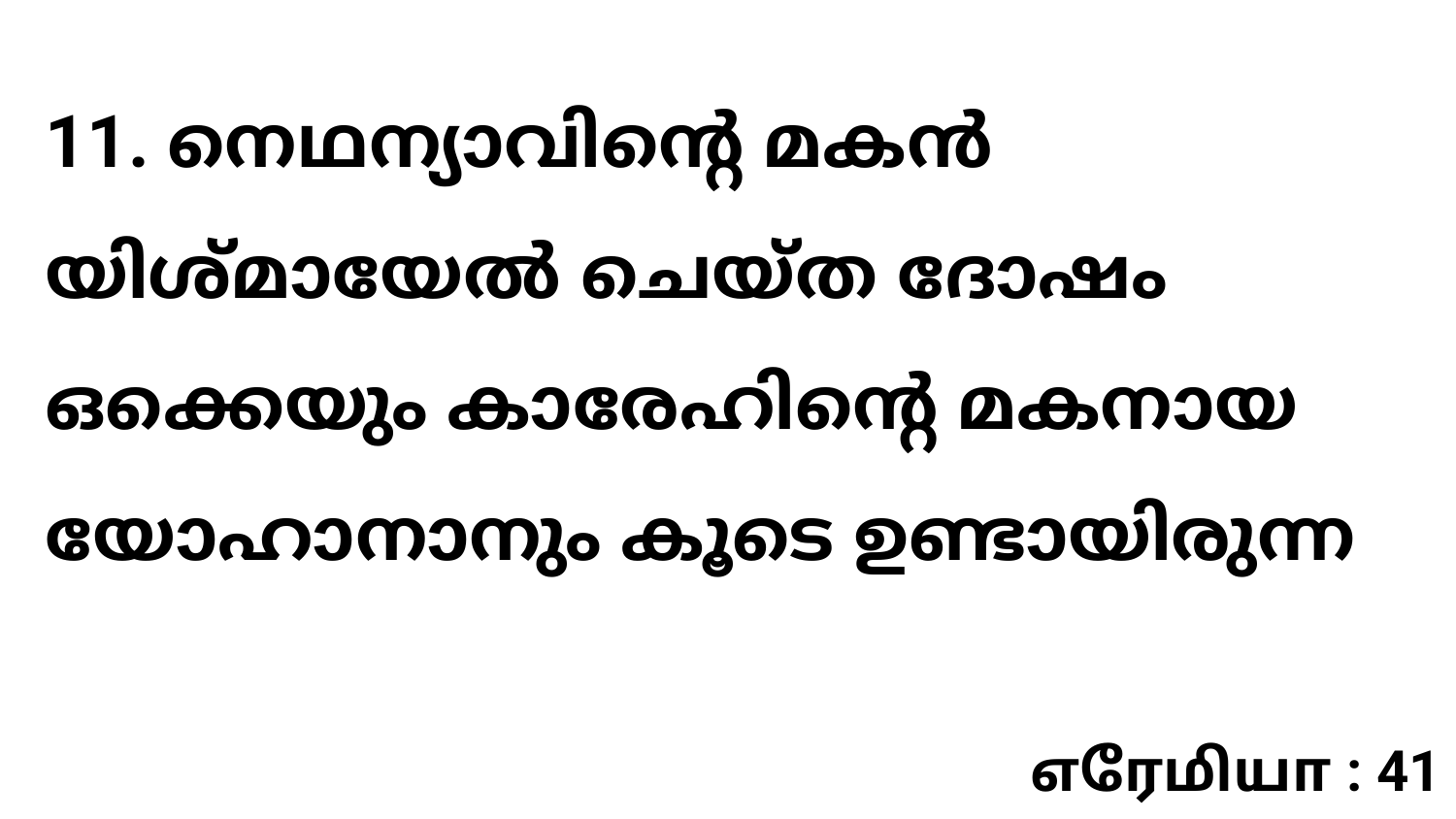

11. നെഥന്യാവിന്റെ മകൻ യിശ്മായേൽ ചെയ്ത ദോഷം ഒക്കെയും കാരേഹിന്റെ മകനായ യോഹാനാനും കൂടെ ഉണ്ടായിരുന്ന
எரேமியா : 41